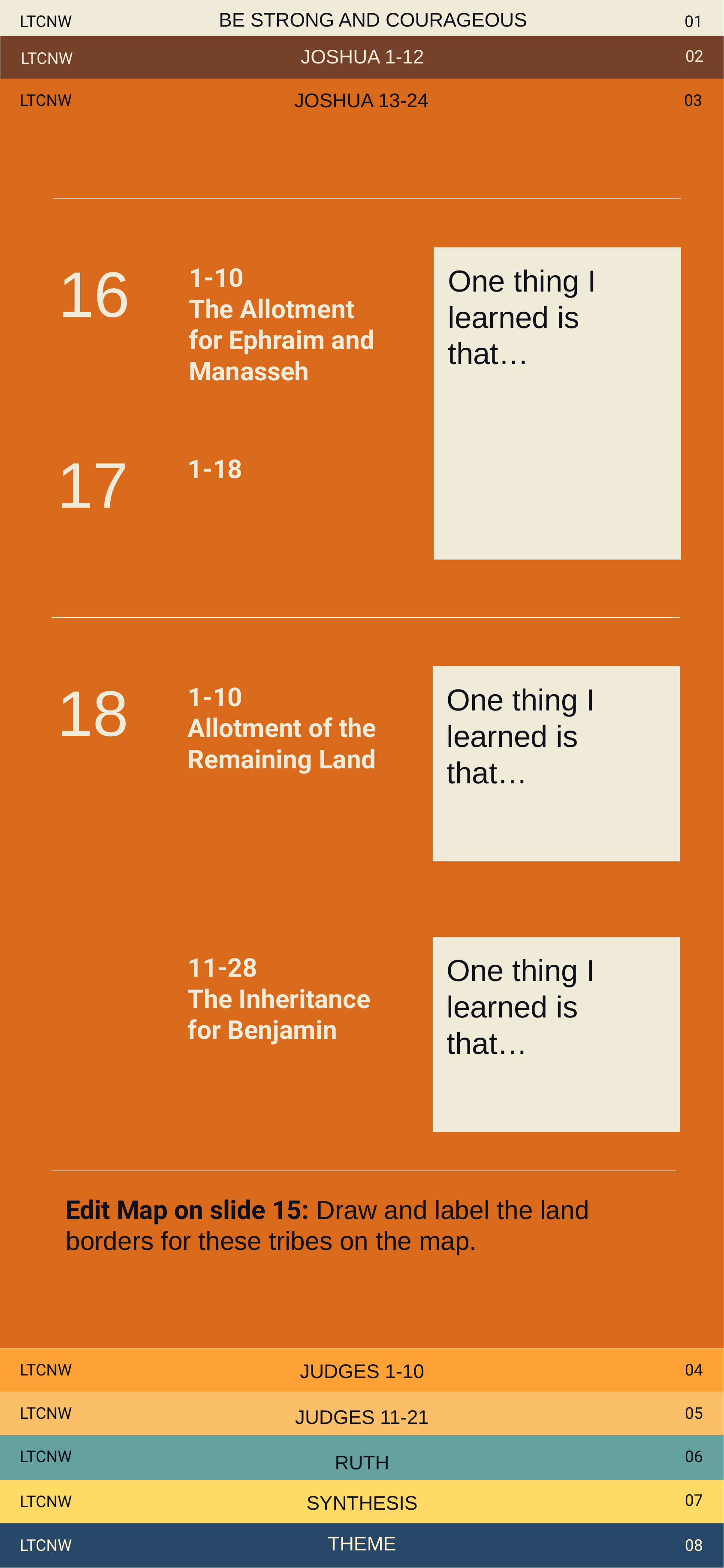

LTCNW
BE STRONG AND COURAGEOUS
01

02
LTCNW
JOSHUA 1-12
LTCNW
03
JOSHUA 13-24
16
1-10
The Allotment
for Ephraim and Manasseh
One thing I learned is that…

17
1-18
18
One thing I learned is that…
1-10
Allotment of the
Remaining Land
One thing I learned is that…
11-28
The Inheritance for Benjamin

Edit Map on slide 15: Draw and label the land borders for these tribes on the map.

LTCNW
04
JUDGES 1-10
LTCNW
05
JUDGES 11-21
LTCNW
06
RUTH
07
LTCNW
SYNTHESIS
LTCNW
THEME
08